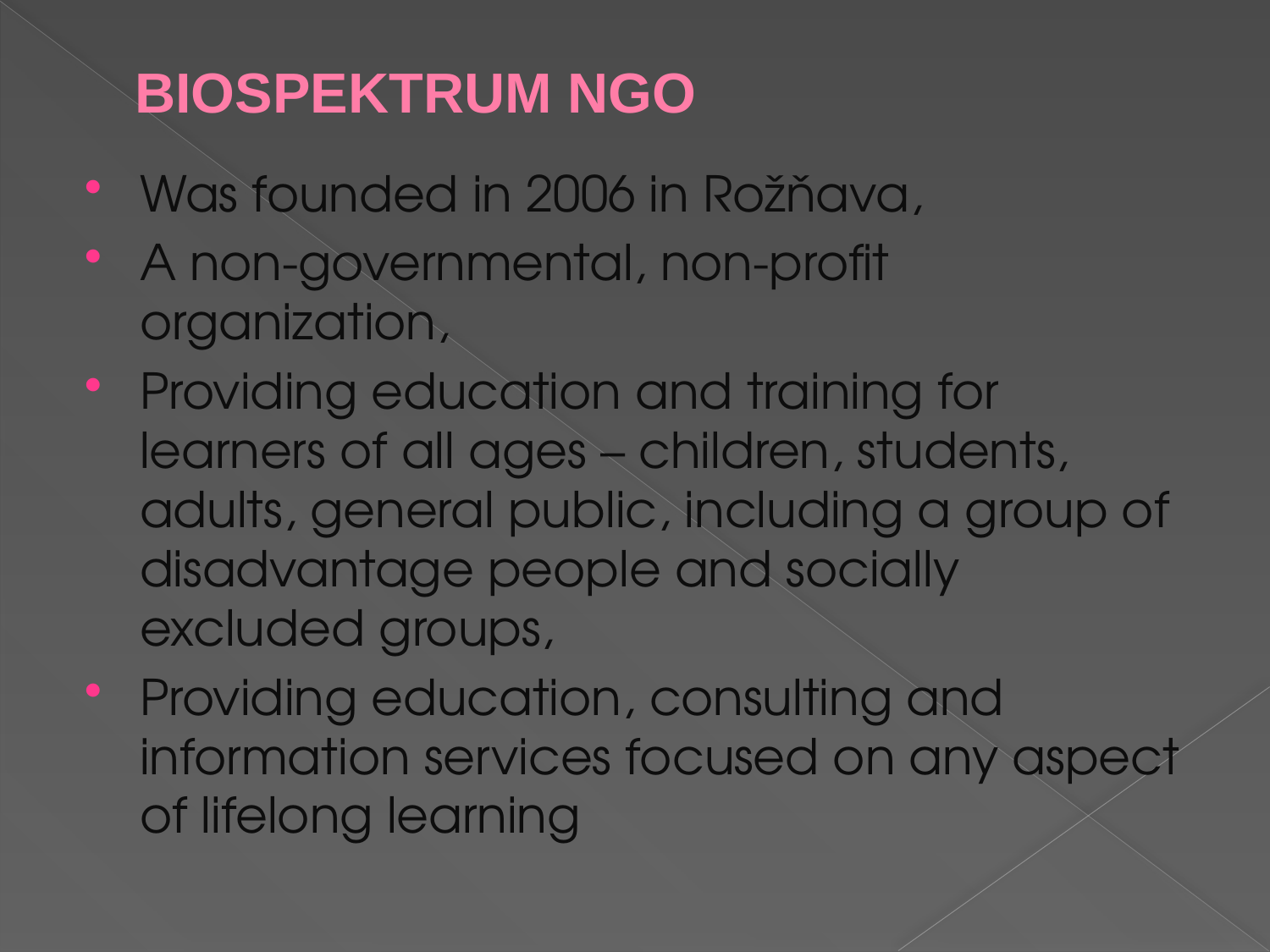

# BIOSPEKTRUM NGO
Was founded in 2006 in Rožňava,
A non-governmental, non-profit organization,
Providing education and training for learners of all ages – children, students, adults, general public, including a group of disadvantage people and socially excluded groups,
Providing education, consulting and information services focused on any aspect of lifelong learning